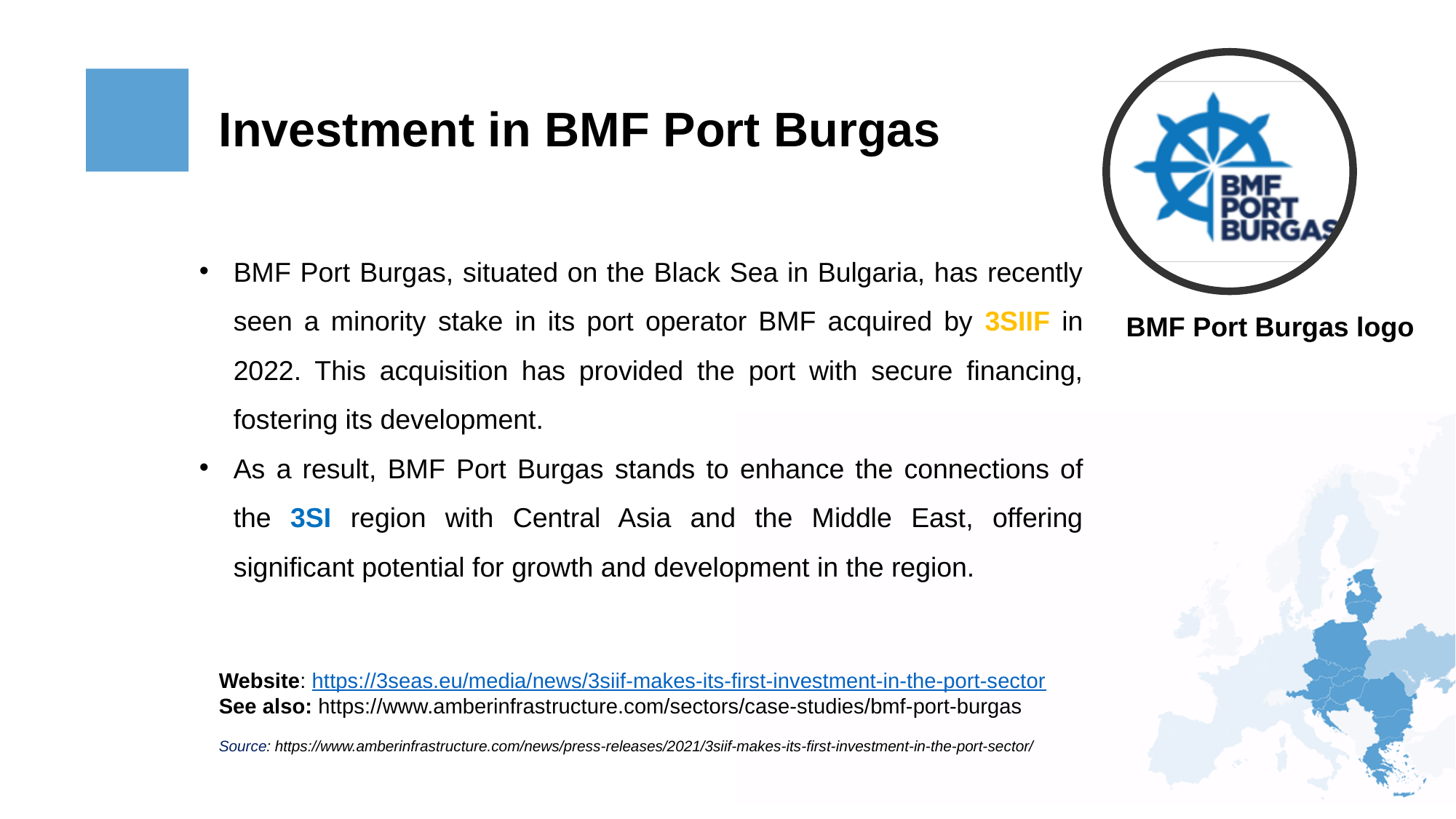

Investment in BMF Port Burgas
BMF Port Burgas, situated on the Black Sea in Bulgaria, has recently seen a minority stake in its port operator BMF acquired by 3SIIF in 2022. This acquisition has provided the port with secure financing, fostering its development.
As a result, BMF Port Burgas stands to enhance the connections of the 3SI region with Central Asia and the Middle East, offering significant potential for growth and development in the region.
BMF Port Burgas logo
Website: https://3seas.eu/media/news/3siif-makes-its-first-investment-in-the-port-sector
See also: https://www.amberinfrastructure.com/sectors/case-studies/bmf-port-burgas
Source: https://www.amberinfrastructure.com/news/press-releases/2021/3siif-makes-its-first-investment-in-the-port-sector/